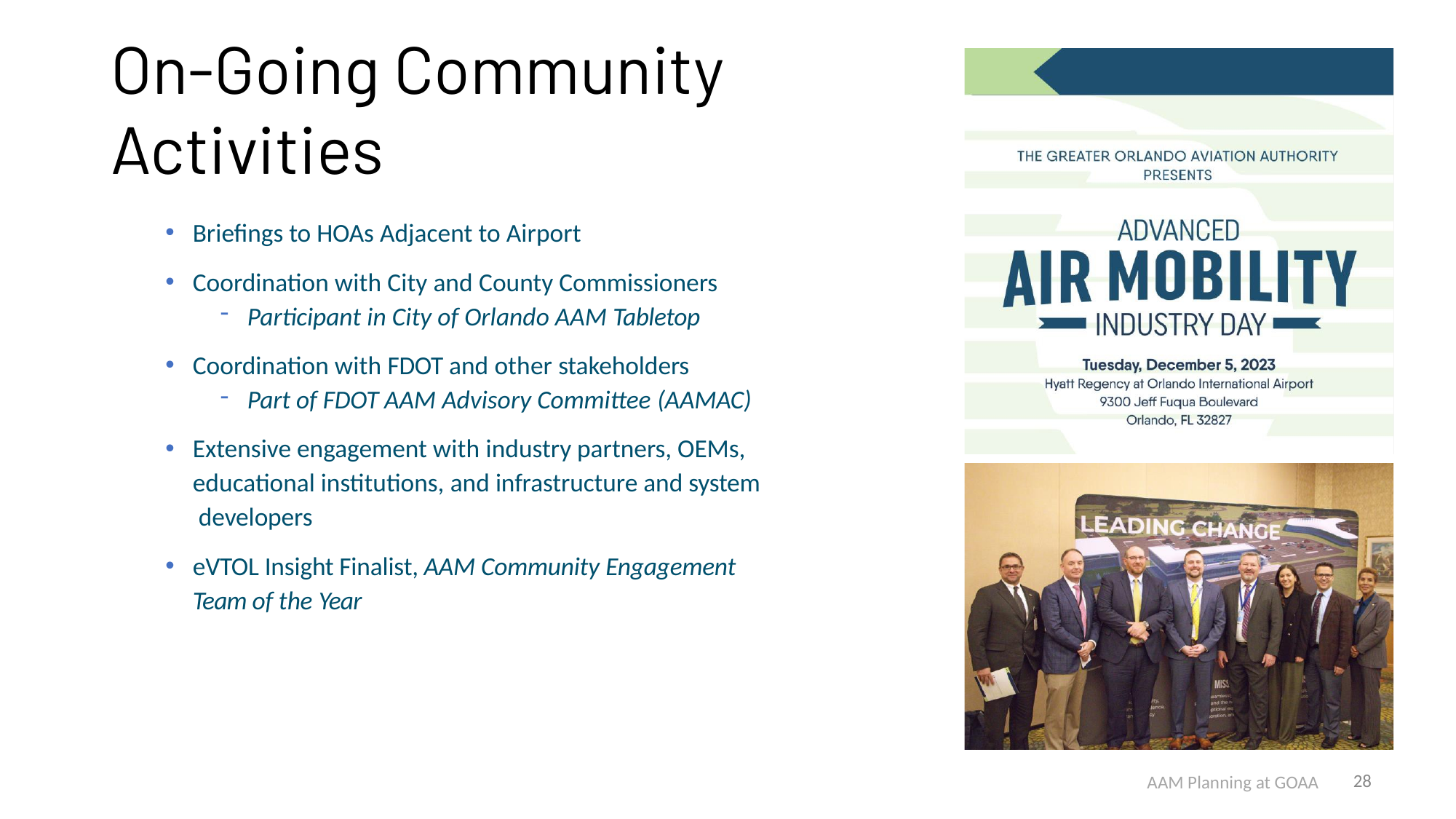

# On-Going Community Activities
Briefings to HOAs Adjacent to Airport
Coordination with City and County Commissioners
Participant in City of Orlando AAM Tabletop
Coordination with FDOT and other stakeholders
Part of FDOT AAM Advisory Committee (AAMAC)
Extensive engagement with industry partners, OEMs,  educational institutions, and infrastructure and system  developers
eVTOL Insight Finalist, AAM Community Engagement
Team of the Year

AAM Planning at GOAA
28